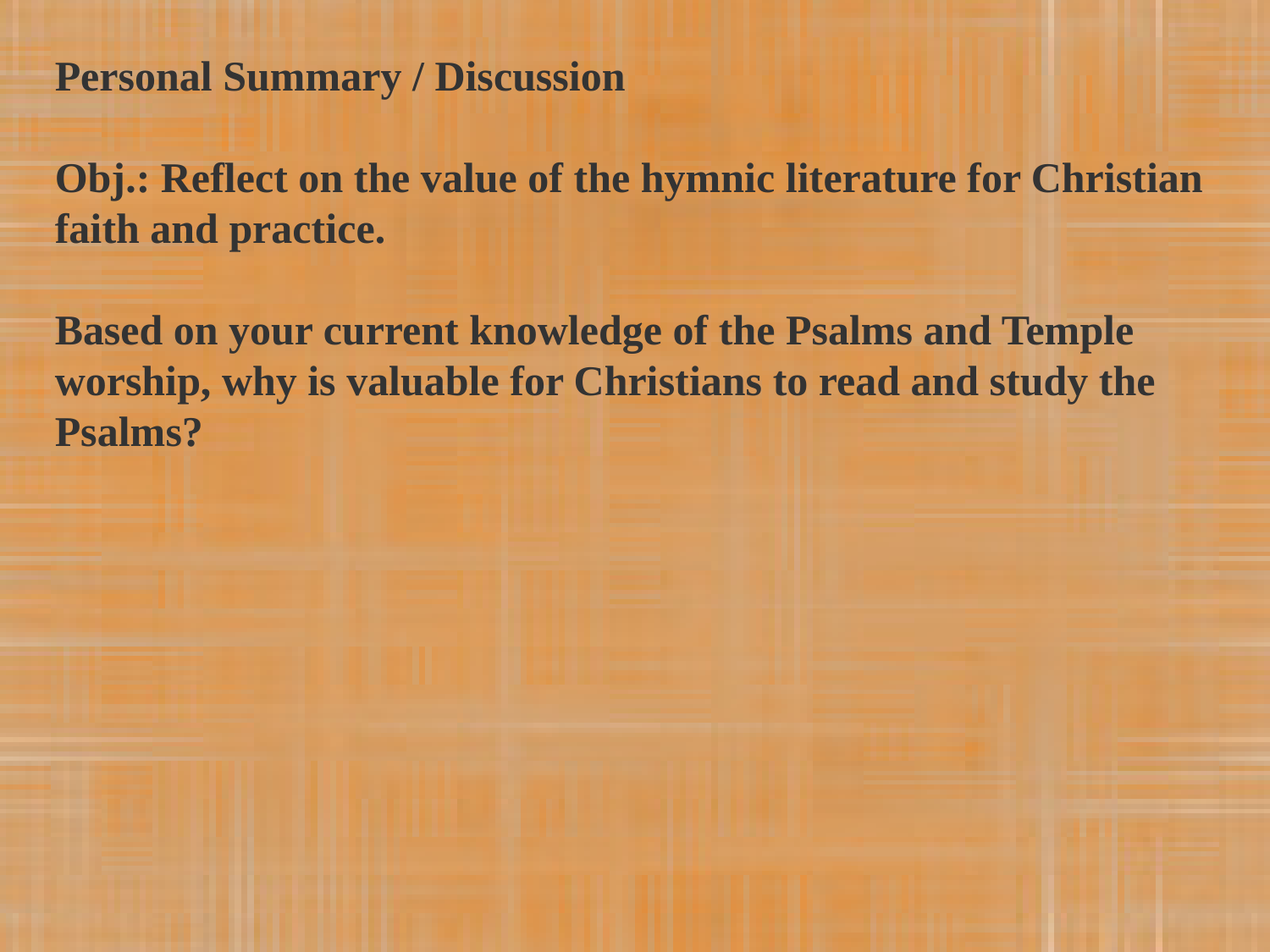

Personal Summary / Discussion

Obj.: Reflect on the value of the hymnic literature for Christian faith and practice.

Based on your current knowledge of the Psalms and Temple worship, why is valuable for Christians to read and study the Psalms?